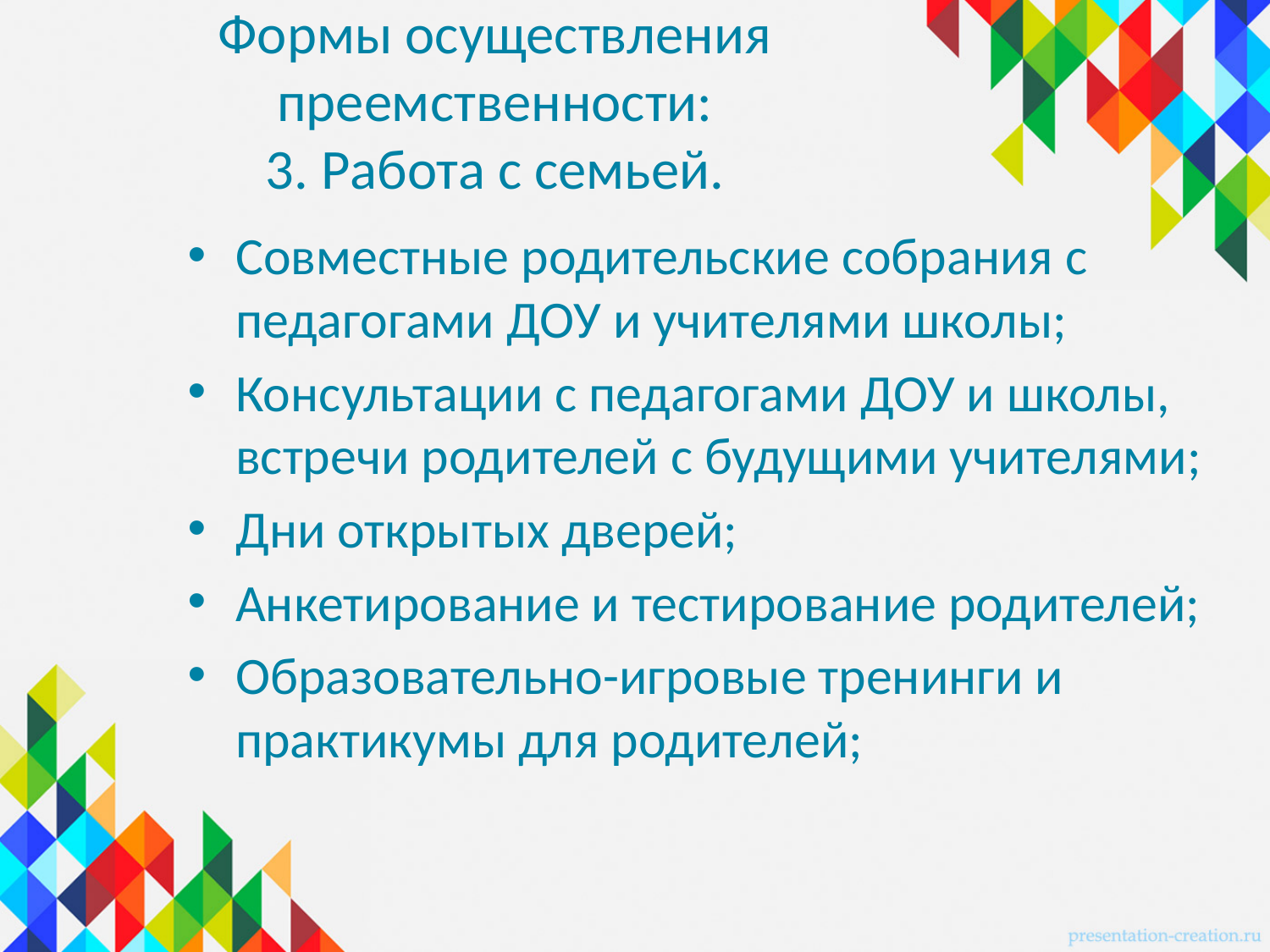

# Формы осуществления преемственности: 3. Работа с семьей.
Совместные родительские собрания с педагогами ДОУ и учителями школы;
Консультации с педагогами ДОУ и школы, встречи родителей с будущими учителями;
Дни открытых дверей;
Анкетирование и тестирование родителей;
Образовательно-игровые тренинги и практикумы для родителей;